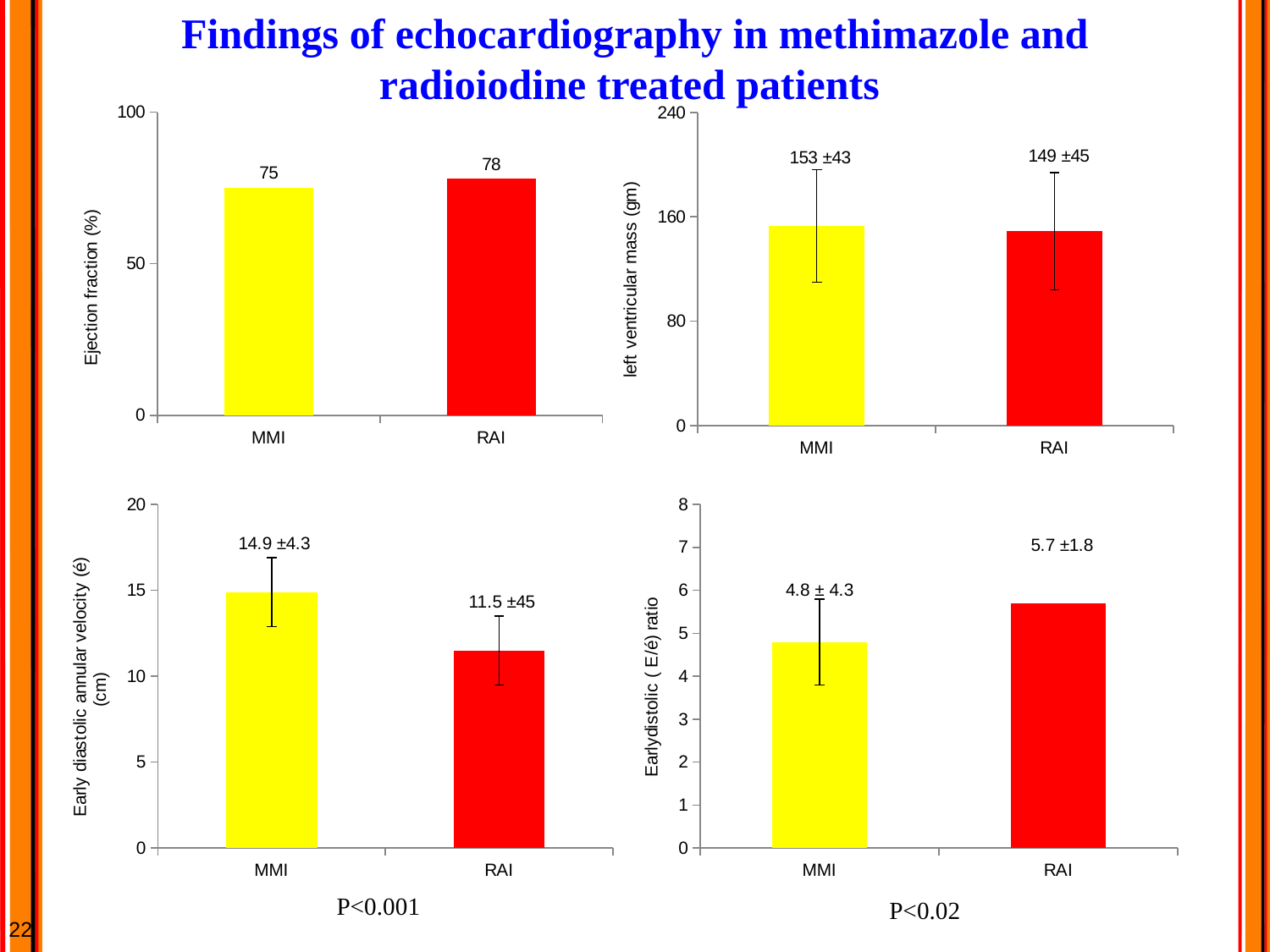

Findings of echocardiography in methimazole and radioiodine treated patients

### Chart

| Category |  |
|---|---|
| MMI | 75.0 |
| RAI | 78.0 |

### Chart

| Category |  |
|---|---|
| MMI | 153.0 |
| RAI | 149.0 |

### Chart

| Category |  |
|---|---|
| MMI | 14.9 |
| RAI | 11.5 |

### Chart

| Category |  |
|---|---|
| MMI | 4.8 |
| RAI | 5.7 |
P<0.001
P<0.02
22